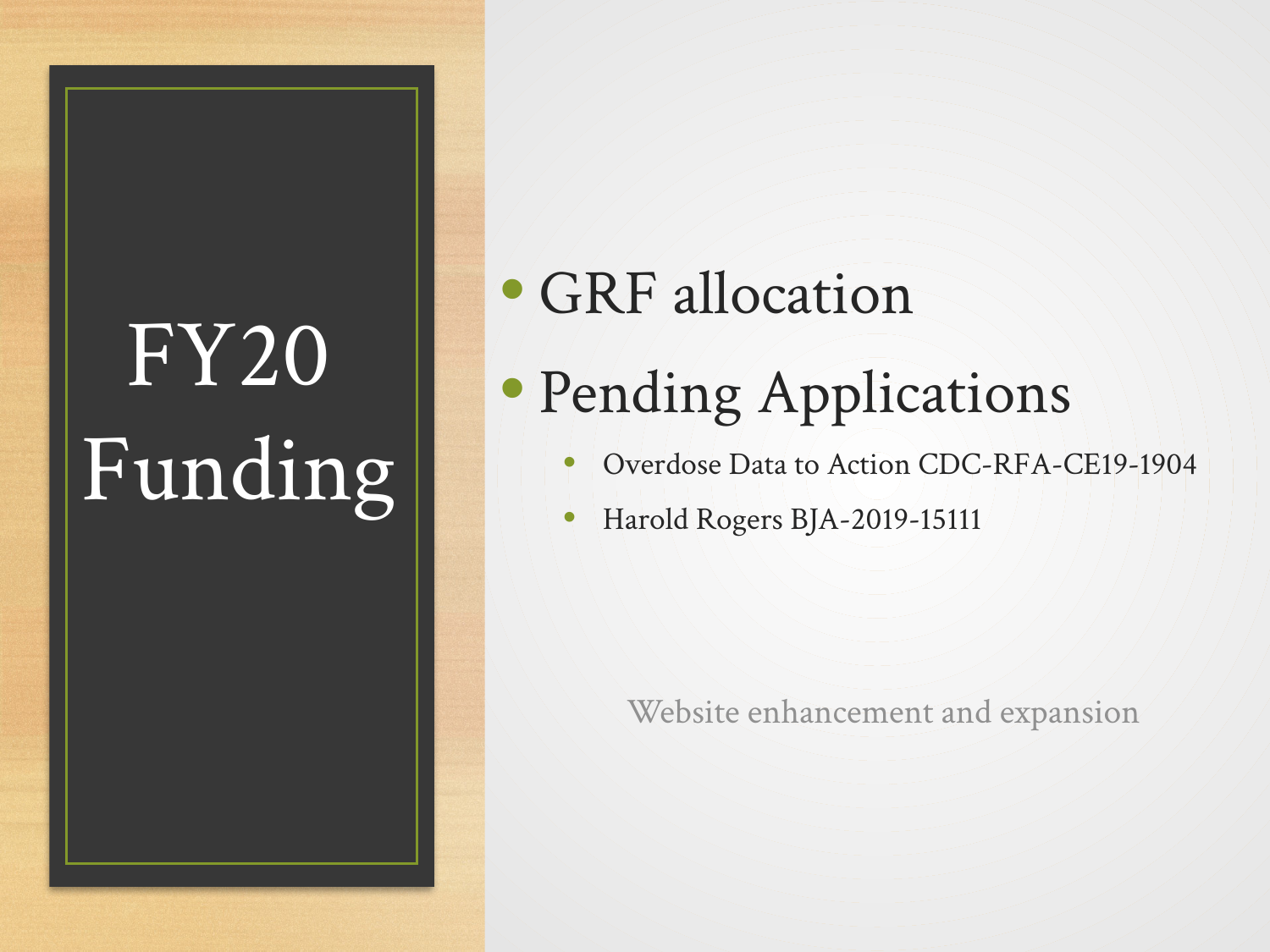

GRF allocation
Pending Applications
Overdose Data to Action CDC-RFA-CE19-1904
Harold Rogers BJA-2019-15111

	Website enhancement and expansion

# FY20 Funding